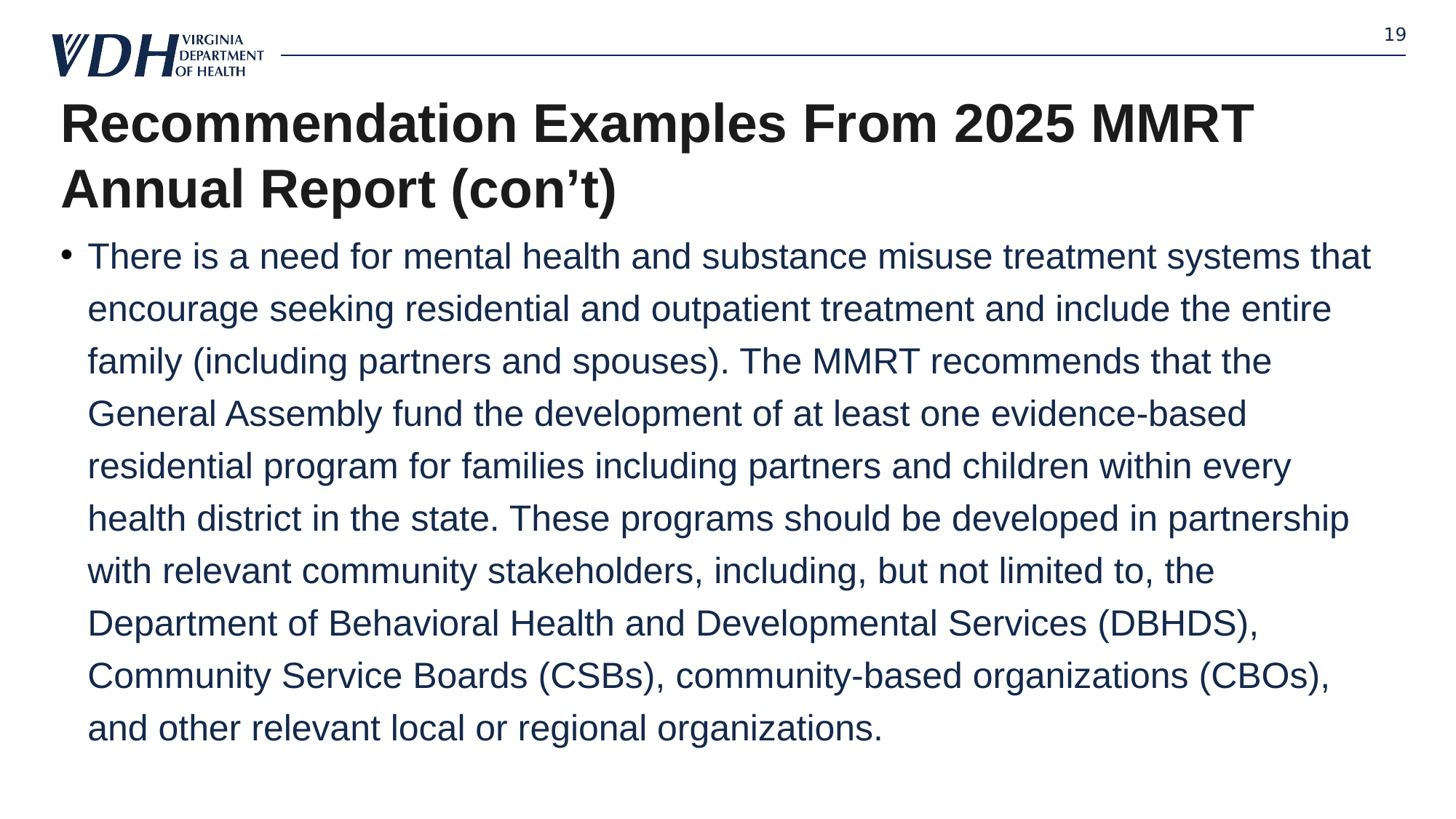

19
# Recommendation Examples From 2025 MMRT Annual Report (con’t)
There is a need for mental health and substance misuse treatment systems that encourage seeking residential and outpatient treatment and include the entire family (including partners and spouses). The MMRT recommends that the General Assembly fund the development of at least one evidence-based residential program for families including partners and children within every health district in the state. These programs should be developed in partnership with relevant community stakeholders, including, but not limited to, the Department of Behavioral Health and Developmental Services (DBHDS), Community Service Boards (CSBs), community-based organizations (CBOs), and other relevant local or regional organizations.